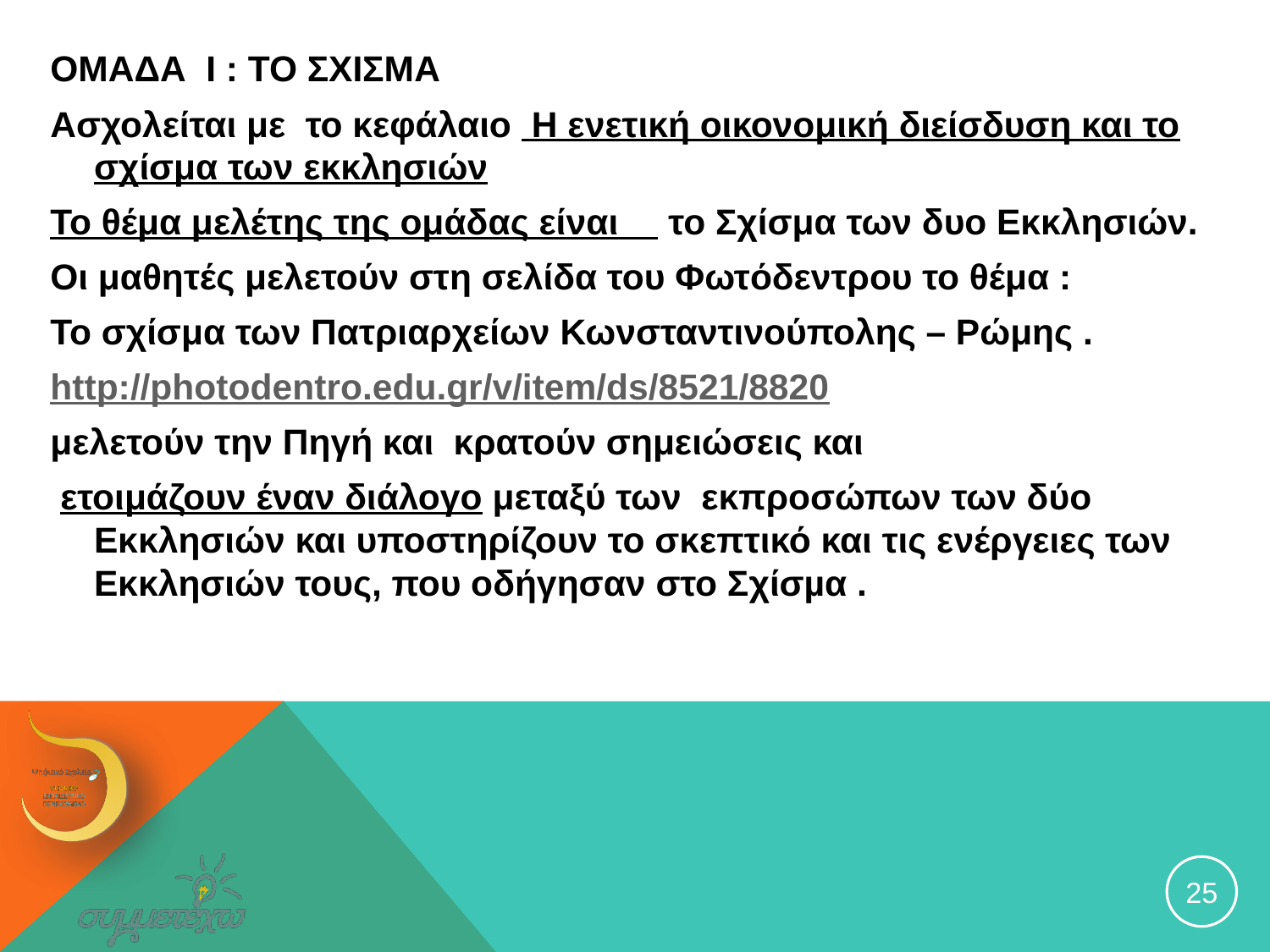

ΟΜΑΔΑ  Ι : ΤΟ ΣΧΙΣΜΑ
Ασχολείται με  το κεφάλαιο  Η ενετική οικονομική διείσδυση και το σχίσμα των εκκλησιών
Το θέμα μελέτης της ομάδας είναι     το Σχίσμα των δυο Εκκλησιών.
Οι μαθητές μελετούν στη σελίδα του Φωτόδεντρου το θέμα :
Το σχίσμα των Πατριαρχείων Κωνσταντινούπολης – Ρώμης .
http://photodentro.edu.gr/v/item/ds/8521/8820
μελετούν την Πηγή και  κρατούν σημειώσεις και
 ετοιμάζουν έναν διάλογο μεταξύ των  εκπροσώπων των δύο Εκκλησιών και υποστηρίζουν το σκεπτικό και τις ενέργειες των Εκκλησιών τους, που οδήγησαν στο Σχίσµα .

25